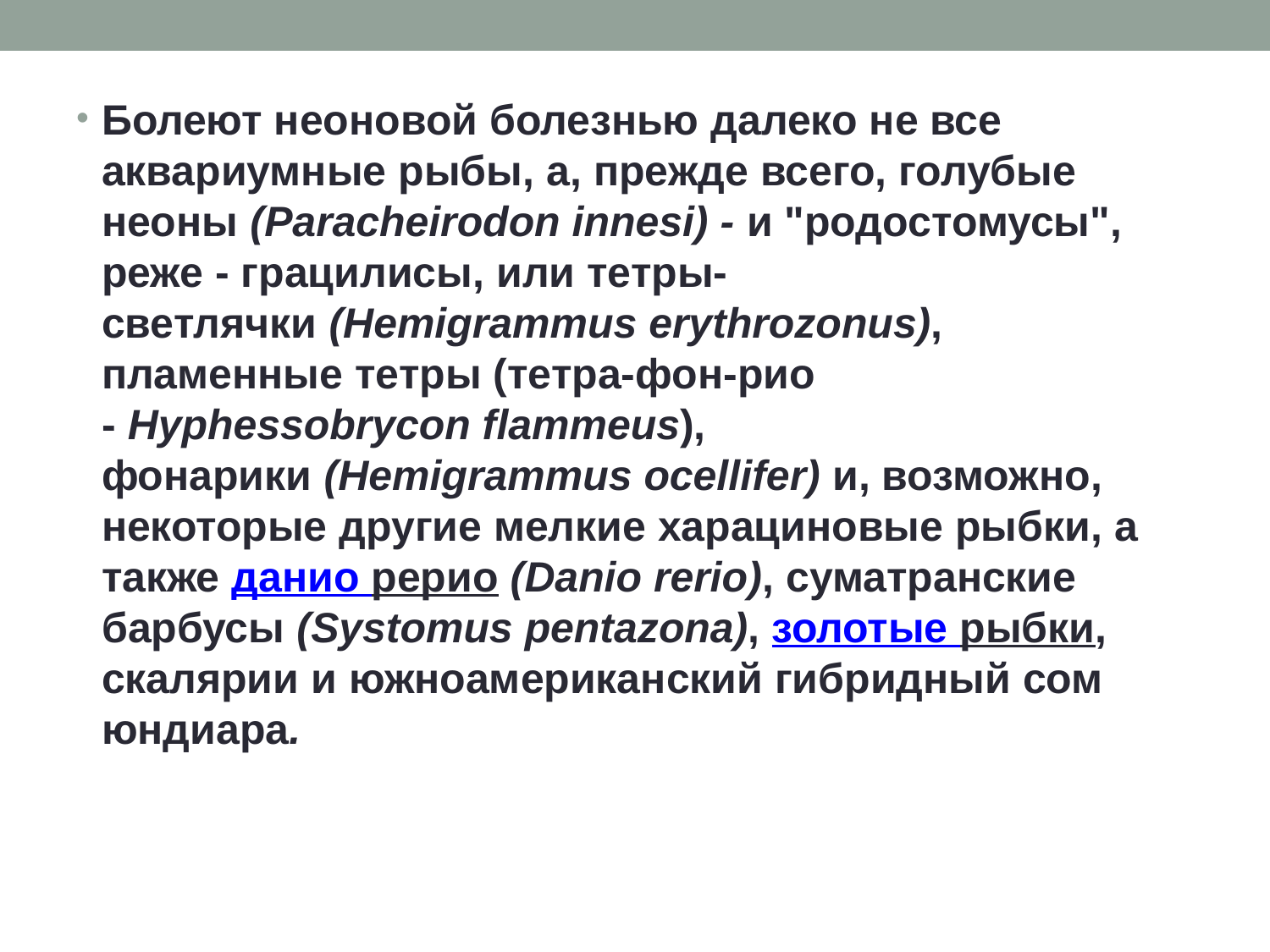

#
Болеют неоновой болезнью далеко не все аквариумные рыбы, а, прежде всего, голубые неоны (Paracheirodon innesi) - и "родостомусы", реже - грацилисы, или тетры-светлячки (Hemigrammus erythrozonus), пламенные тетры (тетра-фон-рио - Hyphessobrycon flammeus), фонарики (Hemigrammus ocellifer) и, возможно, некоторые другие мелкие харациновые рыбки, а также данио рерио (Danio rerio), суматранские барбусы (Systomus pentazona), золотые рыбки, скалярии и южноамериканский гибридный сом юндиара.